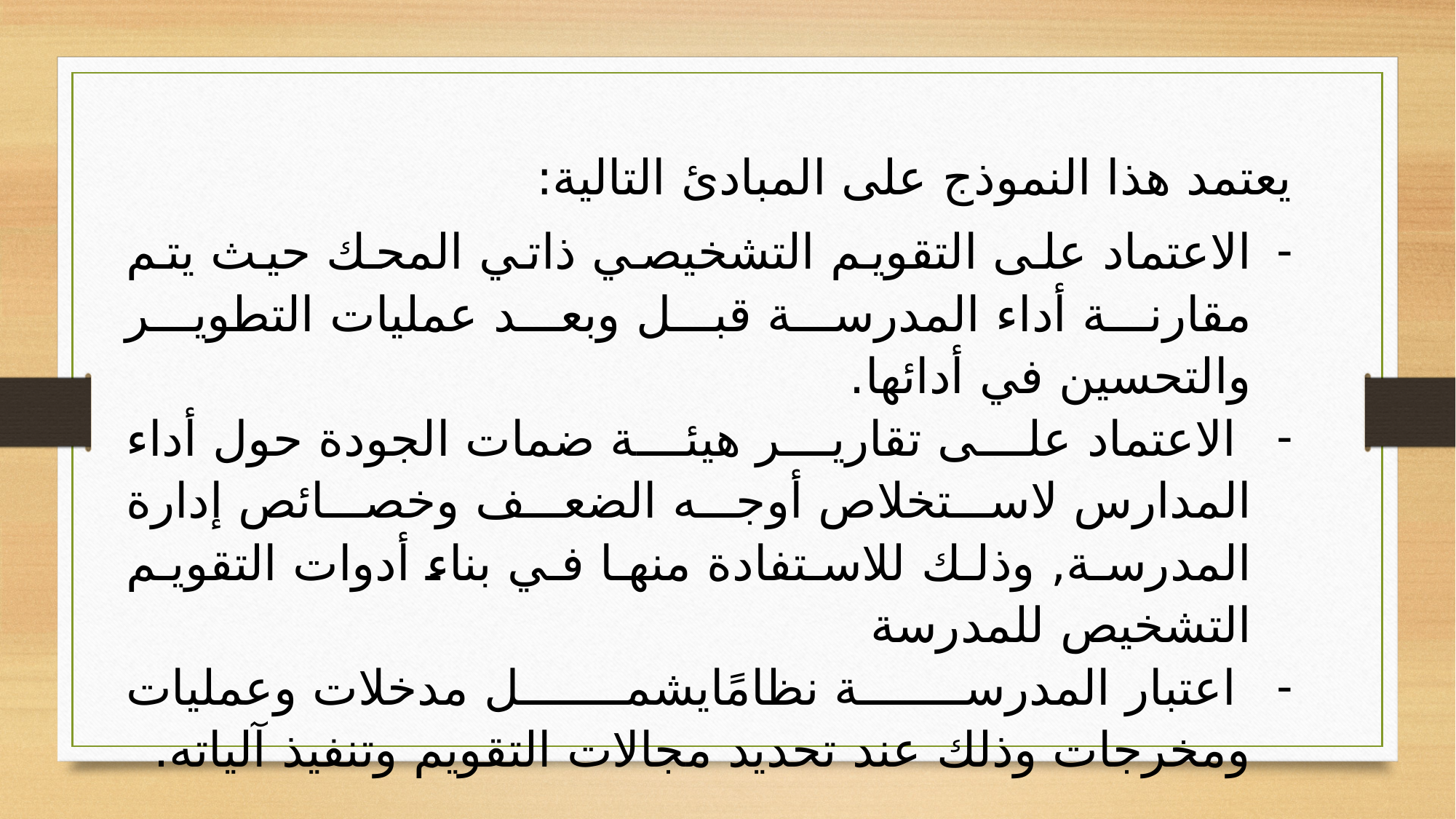

يعتمد هذا النموذج على المبادئ التالية:
الاعتماد على التقويم التشخيصي ذاتي المحك حيث يتم مقارنة أداء المدرسة قبل وبعد عمليات التطوير والتحسين في أدائها.
 الاعتماد على تقارير هيئة ضمات الجودة حول أداء المدارس لاستخلاص أوجه الضعف وخصائص إدارة المدرسة, وذلك للاستفادة منها في بناء أدوات التقويم التشخيص للمدرسة
 اعتبار المدرسة نظامًايشمل مدخلات وعمليات ومخرجات وذلك عند تحديد مجالات التقويم وتنفيذ آلياته.